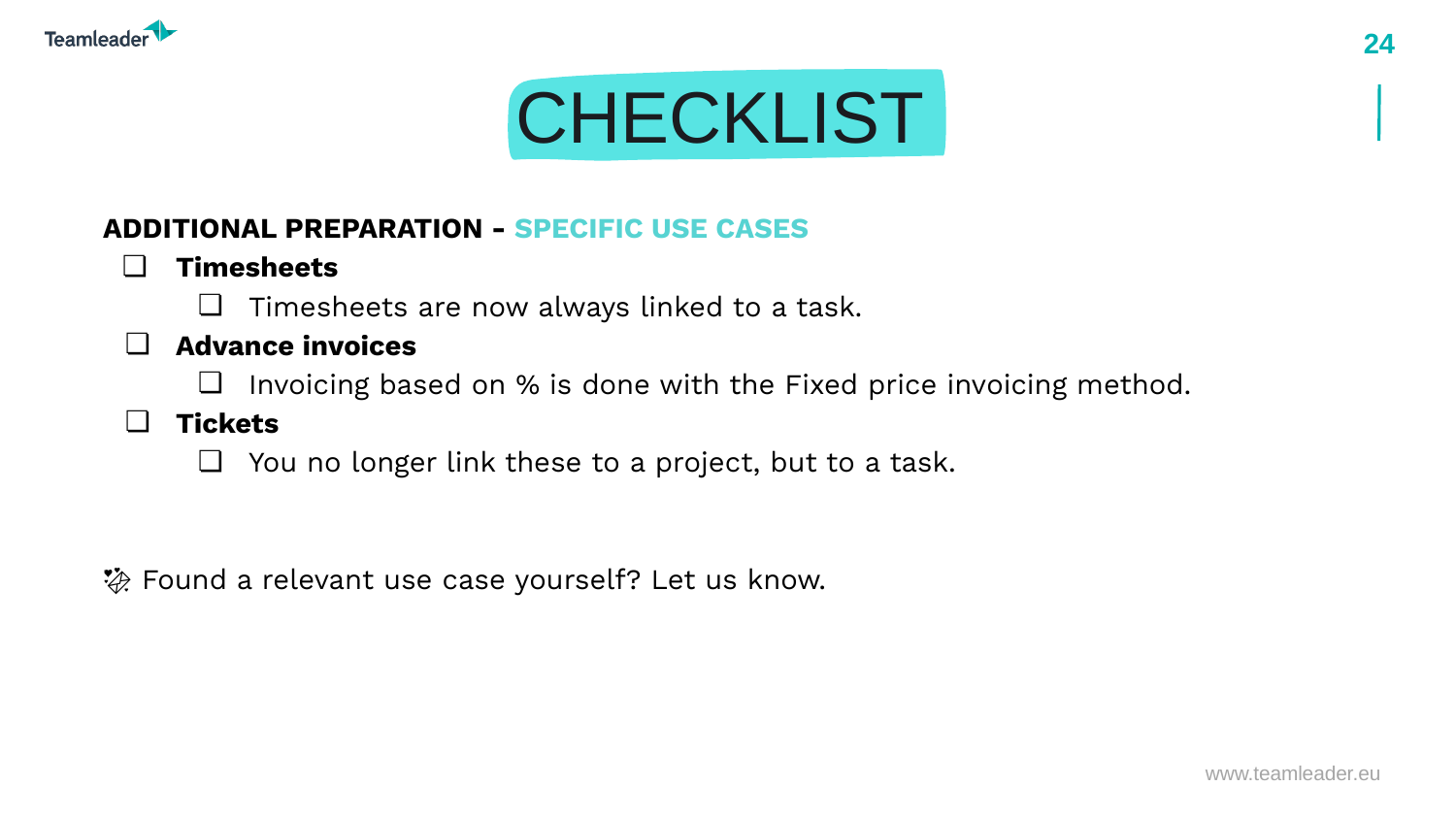

CHECKLIST

ADDITIONAL PREPARATION - SPECIFIC USE CASES
Timesheets
Timesheets are now always linked to a task.
Advance invoices
Invoicing based on % is done with the Fixed price invoicing method.
Tickets
You no longer link these to a project, but to a task.

💌 Found a relevant use case yourself? Let us know.